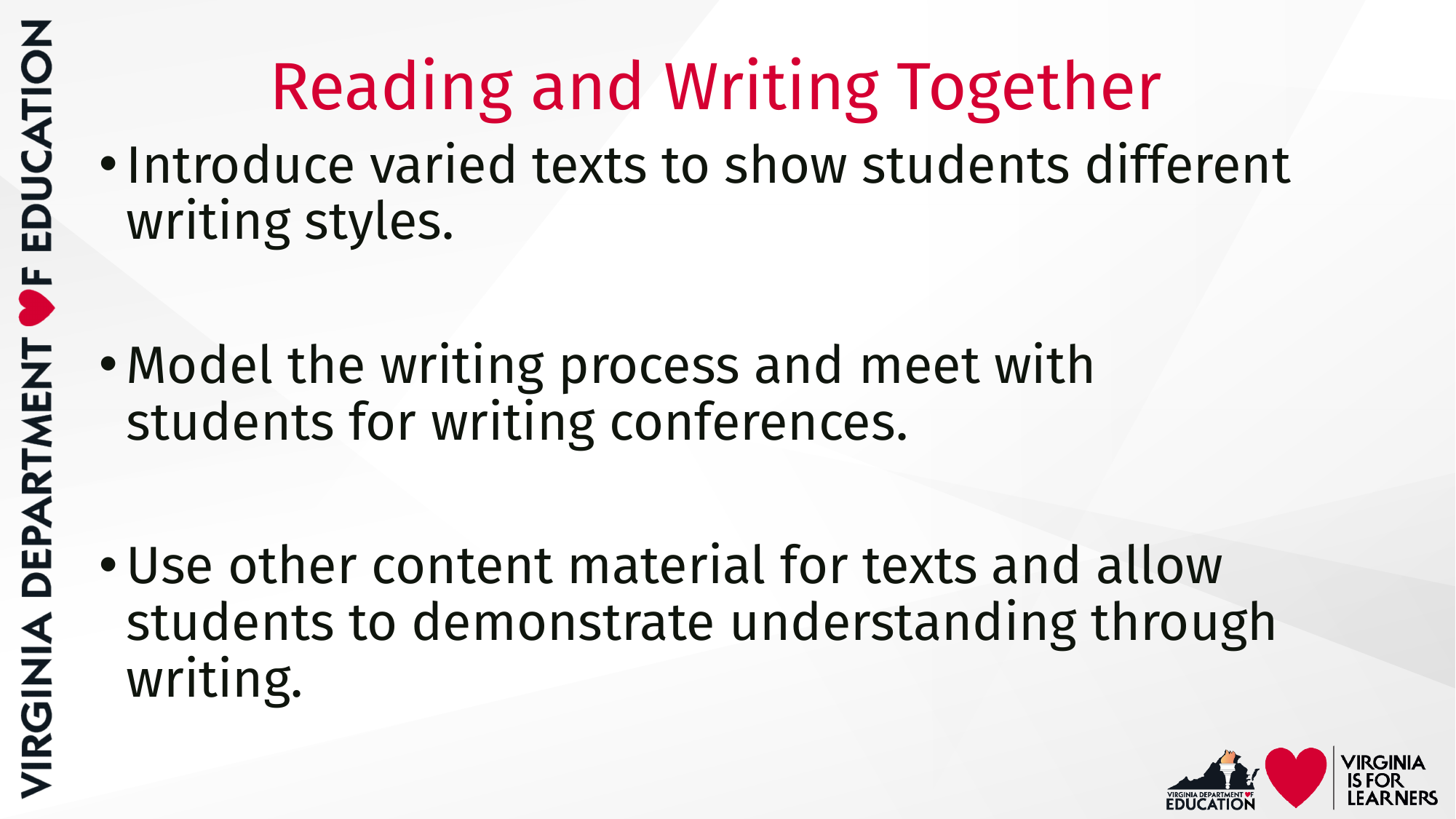

# Reading and Writing Together
Introduce varied texts to show students different writing styles.

Model the writing process and meet with students for writing conferences.

Use other content material for texts and allow students to demonstrate understanding through writing.